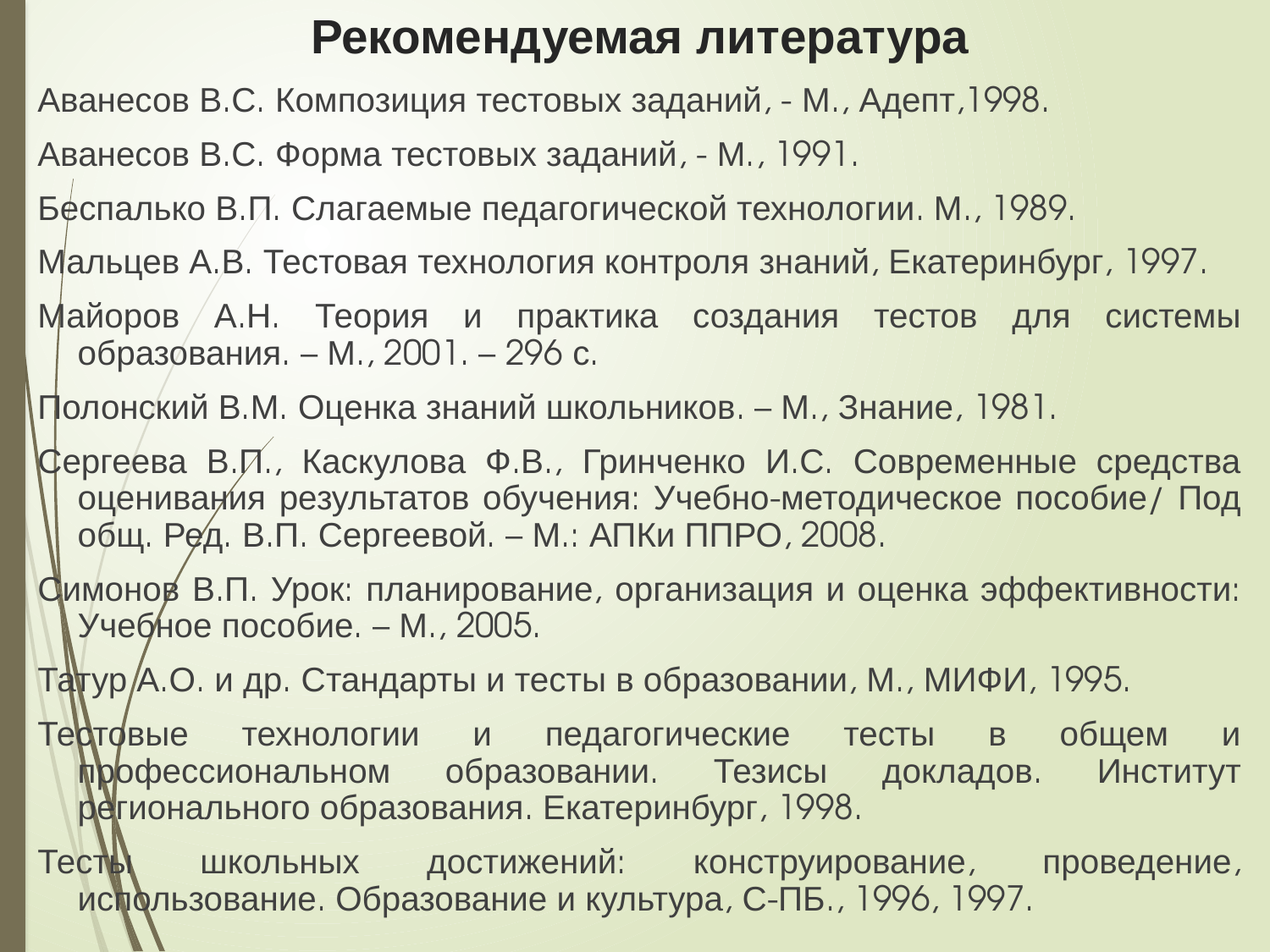

# Рекомендуемая литература
Аванесов В.С. Композиция тестовых заданий, - М., Адепт,1998.
Аванесов В.С. Форма тестовых заданий, - М., 1991.
Беспалько В.П. Слагаемые педагогической технологии. М., 1989.
Мальцев А.В. Тестовая технология контроля знаний, Екатеринбург, 1997.
Майоров А.Н. Теория и практика создания тестов для системы образования. – М., 2001. – 296 с.
Полонский В.М. Оценка знаний школьников. – М., Знание, 1981.
Сергеева В.П., Каскулова Ф.В., Гринченко И.С. Современные средства оценивания результатов обучения: Учебно-методическое пособие/ Под общ. Ред. В.П. Сергеевой. – М.: АПКи ППРО, 2008.
Симонов В.П. Урок: планирование, организация и оценка эффективности: Учебное пособие. – М., 2005.
Татур А.О. и др. Стандарты и тесты в образовании, М., МИФИ, 1995.
Тестовые технологии и педагогические тесты в общем и профессиональном образовании. Тезисы докладов. Институт регионального образования. Екатеринбург, 1998.
Тесты школьных достижений: конструирование, проведение, использование. Образование и культура, С-ПБ., 1996, 1997.